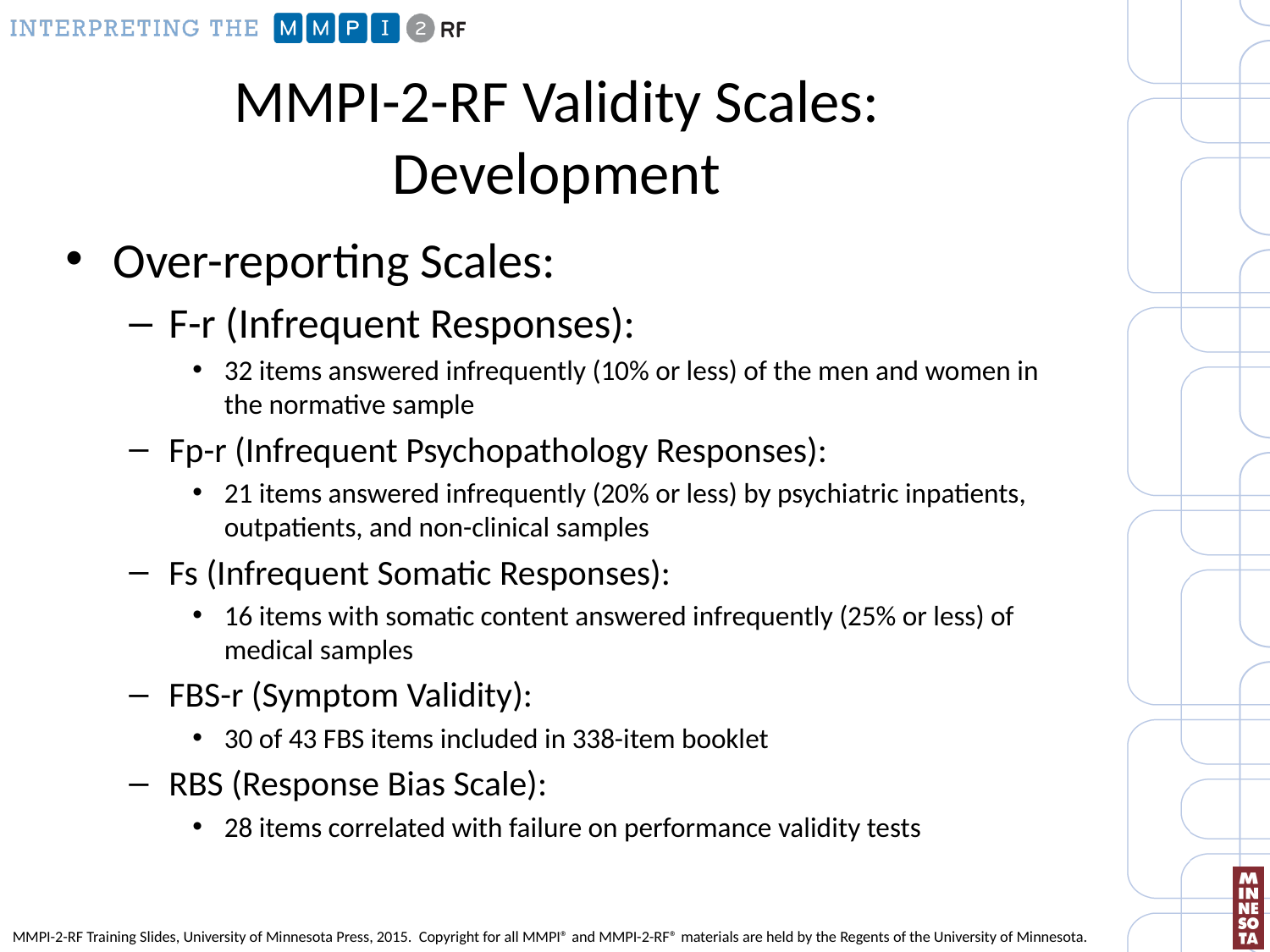

# MMPI-2-RF Validity Scales: Development
Over-reporting Scales:
F-r (Infrequent Responses):
32 items answered infrequently (10% or less) of the men and women in the normative sample
Fp-r (Infrequent Psychopathology Responses):
21 items answered infrequently (20% or less) by psychiatric inpatients, outpatients, and non-clinical samples
Fs (Infrequent Somatic Responses):
16 items with somatic content answered infrequently (25% or less) of medical samples
FBS-r (Symptom Validity):
30 of 43 FBS items included in 338-item booklet
RBS (Response Bias Scale):
28 items correlated with failure on performance validity tests